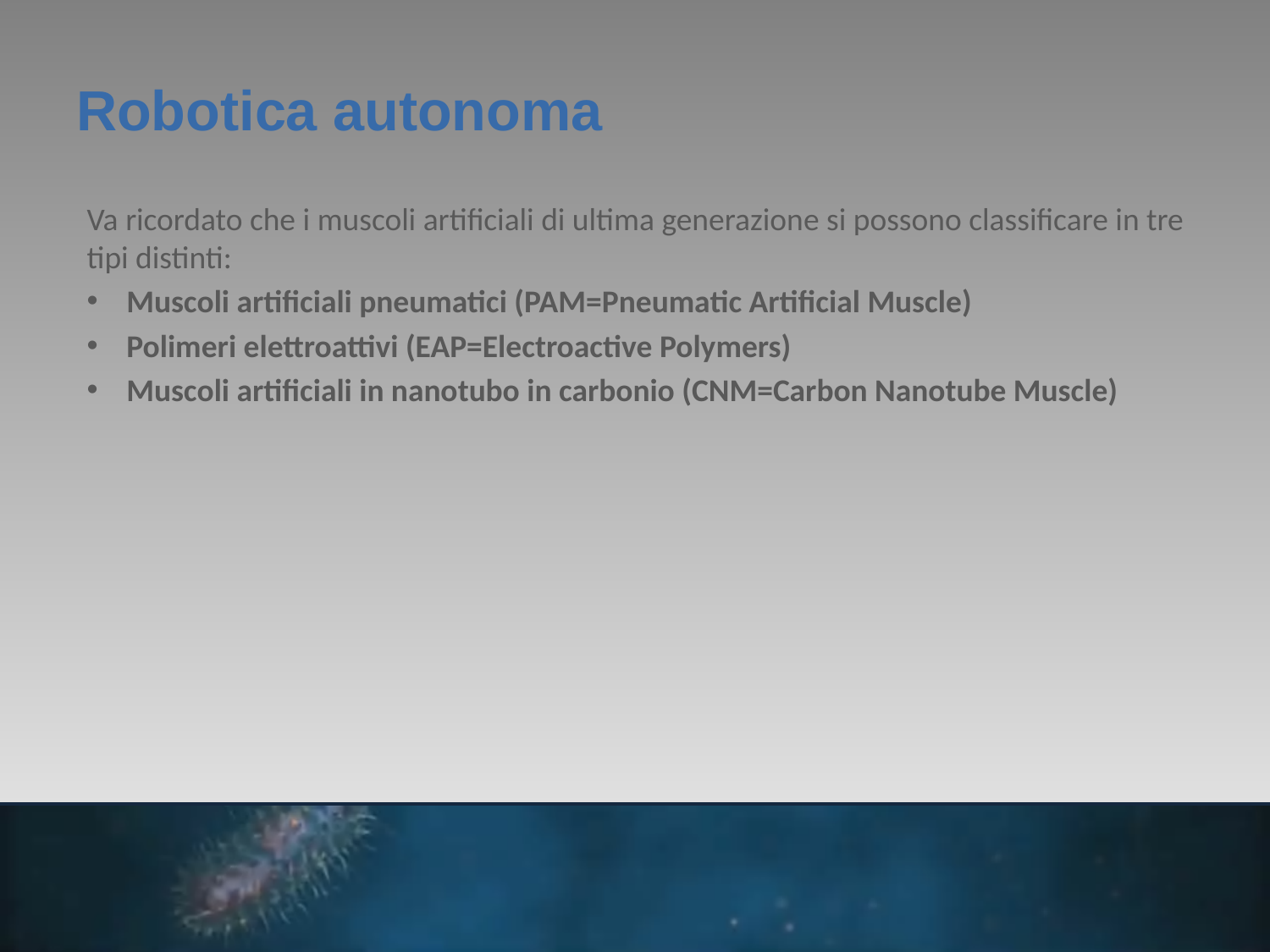

# Robotica autonoma

Va ricordato che i muscoli artificiali di ultima generazione si possono classificare in tre tipi distinti:
Muscoli artificiali pneumatici (PAM=Pneumatic Artificial Muscle)
Polimeri elettroattivi (EAP=Electroactive Polymers)
Muscoli artificiali in nanotubo in carbonio (CNM=Carbon Nanotube Muscle)